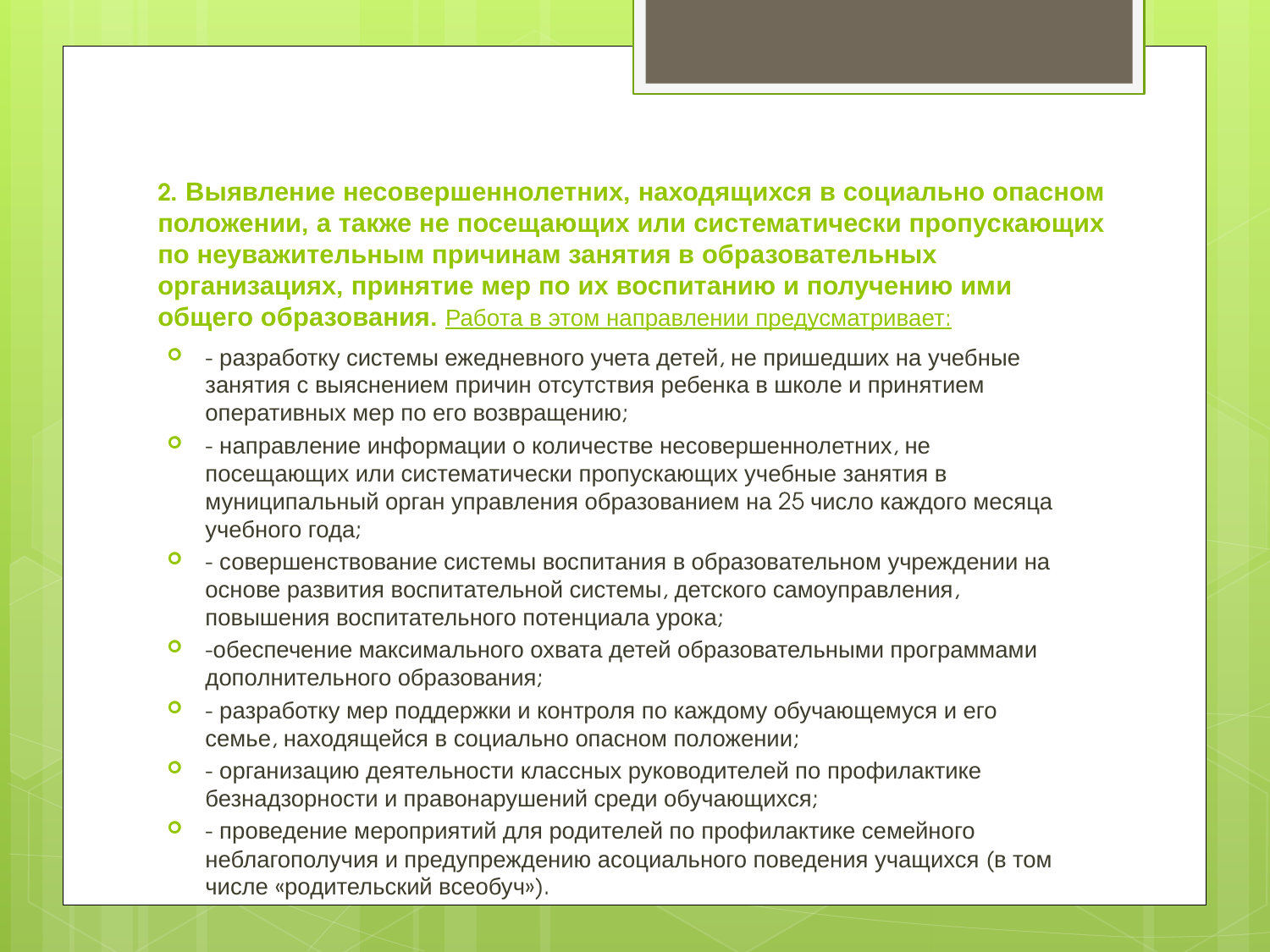

# 2. Выявление несовершеннолетних, находящихся в социально опасном положении, а также не посещающих или систематически пропускающих по неуважительным причинам занятия в образовательных организациях, принятие мер по их воспитанию и получению ими общего образования. Работа в этом направлении предусматривает:
- разработку системы ежедневного учета детей, не пришедших на учебные занятия с выяснением причин отсутствия ребенка в школе и принятием оперативных мер по его возвращению;
- направление информации о количестве несовершеннолетних, не посещающих или систематически пропускающих учебные занятия в муниципальный орган управления образованием на 25 число каждого месяца учебного года;
- совершенствование системы воспитания в образовательном учреждении на основе развития воспитательной системы, детского самоуправления, повышения воспитательного потенциала урока;
-обеспечение максимального охвата детей образовательными программами дополнительного образования;
- разработку мер поддержки и контроля по каждому обучающемуся и его семье, находящейся в социально опасном положении;
- организацию деятельности классных руководителей по профилактике безнадзорности и правонарушений среди обучающихся;
- проведение мероприятий для родителей по профилактике семейного неблагополучия и предупреждению асоциального поведения учащихся (в том числе «родительский всеобуч»).